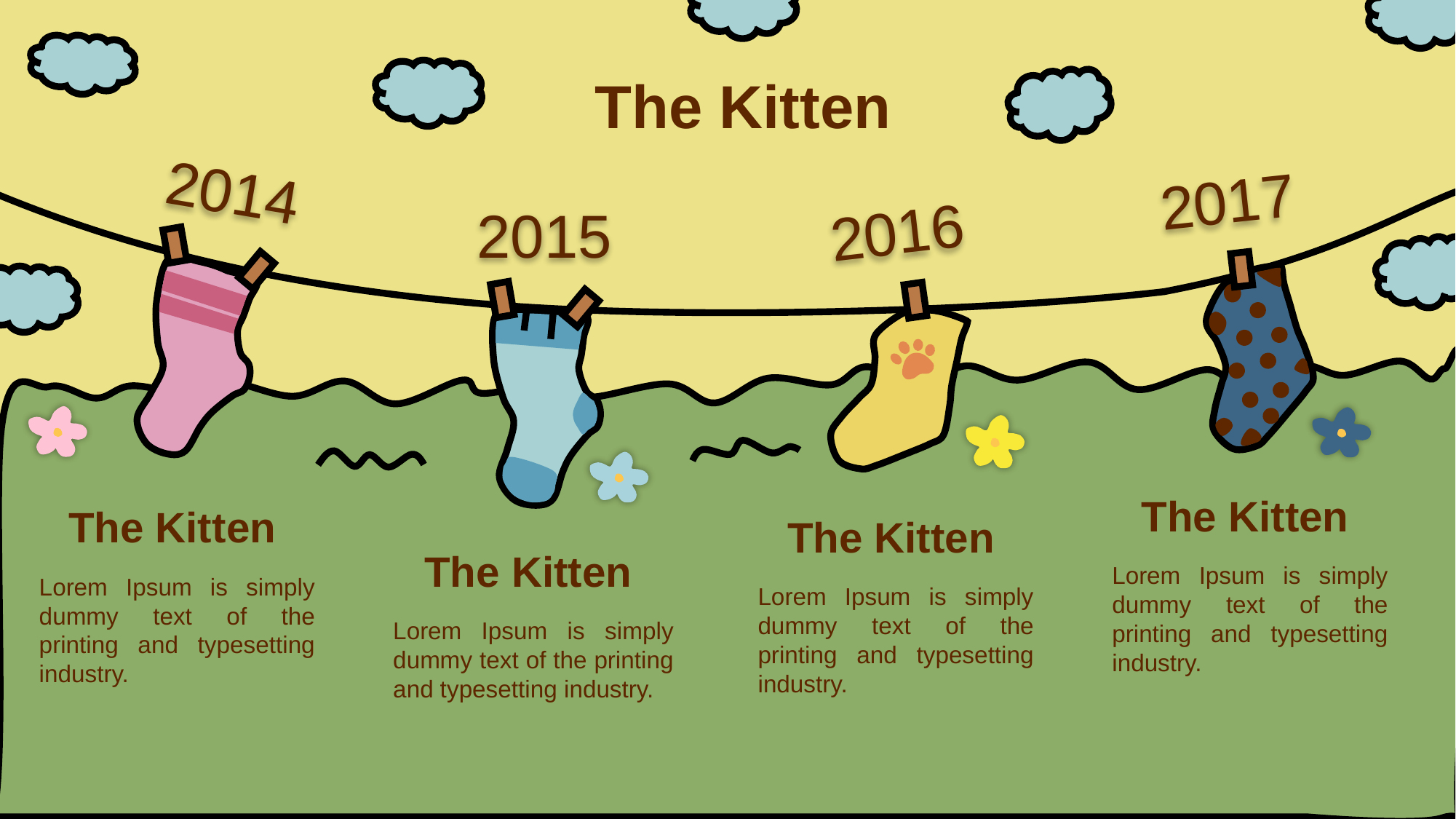

The Kitten

2014
2017
2016
2015

The Kitten
Lorem Ipsum is simply dummy text of the printing and typesetting industry.

The Kitten
Lorem Ipsum is simply dummy text of the printing and typesetting industry.

The Kitten
Lorem Ipsum is simply dummy text of the printing and typesetting industry.

The Kitten
Lorem Ipsum is simply dummy text of the printing and typesetting industry.